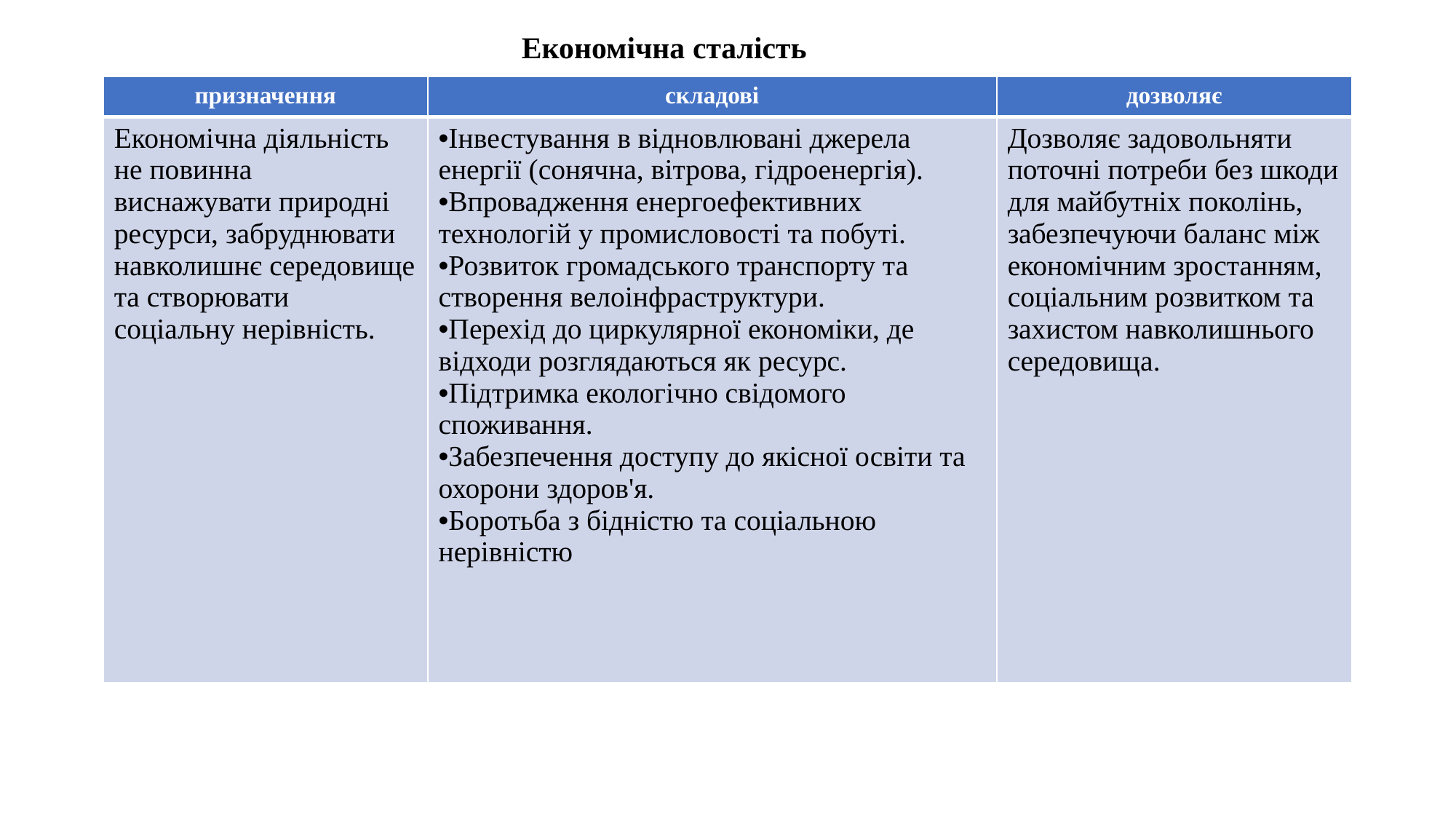

Економічна сталість
| призначення | складові | дозволяє |
| --- | --- | --- |
| Економічна діяльність не повинна виснажувати природні ресурси, забруднювати навколишнє середовище та створювати соціальну нерівність. | Інвестування в відновлювані джерела енергії (сонячна, вітрова, гідроенергія). Впровадження енергоефективних технологій у промисловості та побуті. Розвиток громадського транспорту та створення велоінфраструктури. Перехід до циркулярної економіки, де відходи розглядаються як ресурс. Підтримка екологічно свідомого споживання. Забезпечення доступу до якісної освіти та охорони здоров'я. Боротьба з бідністю та соціальною нерівністю | Дозволяє задовольняти поточні потреби без шкоди для майбутніх поколінь, забезпечуючи баланс між економічним зростанням, соціальним розвитком та захистом навколишнього середовища. |